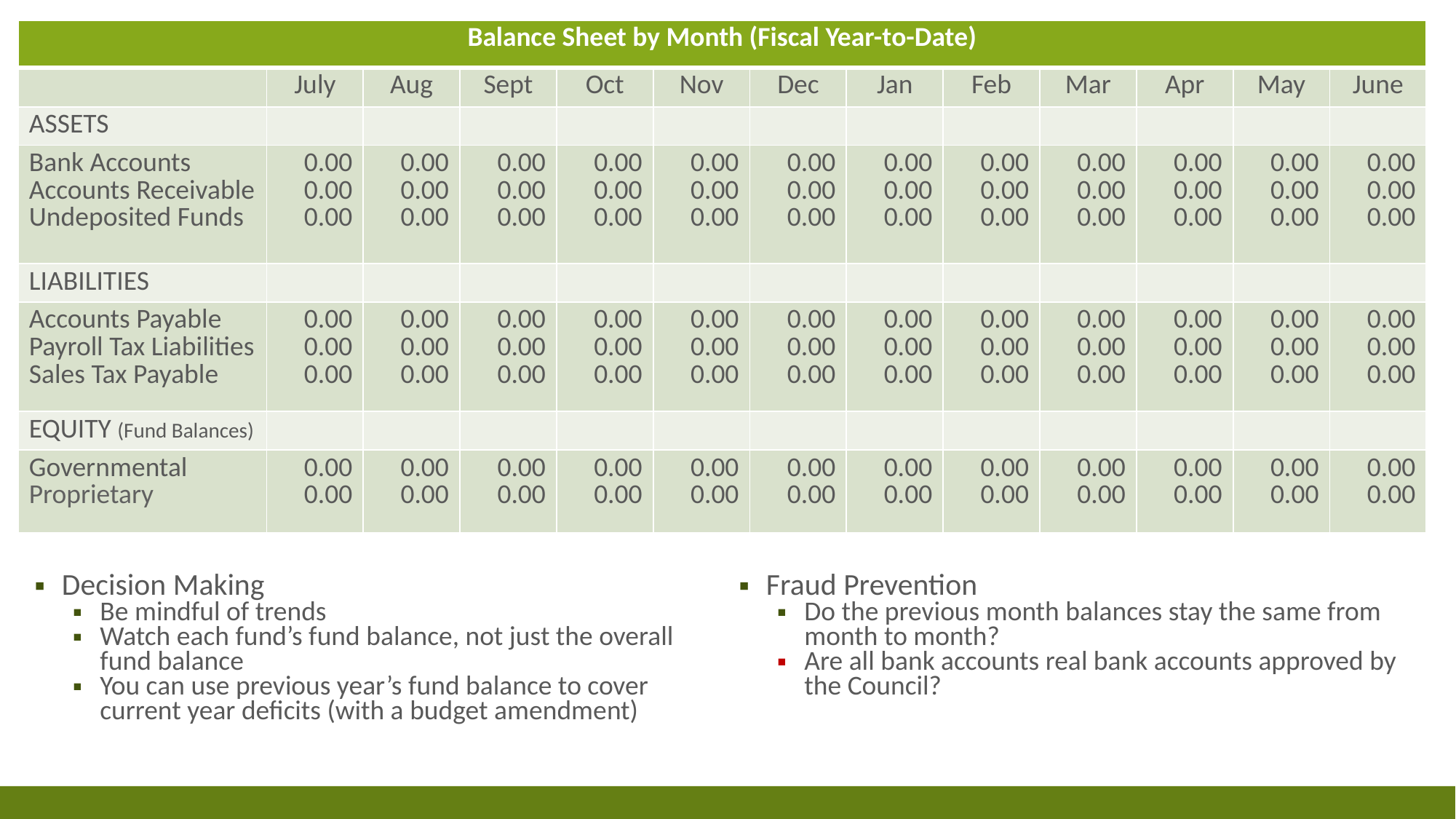

| Balance Sheet by Month (Fiscal Year-to-Date) |  |  |  |  |  |  |  |  |  |  |  |  |
| --- | --- | --- | --- | --- | --- | --- | --- | --- | --- | --- | --- | --- |
|  | July | Aug | Sept | Oct | Nov | Dec | Jan | Feb | Mar | Apr | May | June |
| ASSETS |  |  |  |  |  |  |  |  |  |  |  |  |
| Bank Accounts Accounts Receivable Undeposited Funds | 0.00 0.00 0.00 | 0.00 0.00 0.00 | 0.00 0.00 0.00 | 0.00 0.00 0.00 | 0.00 0.00 0.00 | 0.00 0.00 0.00 | 0.00 0.00 0.00 | 0.00 0.00 0.00 | 0.00 0.00 0.00 | 0.00 0.00 0.00 | 0.00 0.00 0.00 | 0.00 0.00 0.00 |
| LIABILITIES |  |  |  |  |  |  |  |  |  |  |  |  |
| Accounts Payable Payroll Tax Liabilities Sales Tax Payable | 0.00 0.00 0.00 | 0.00 0.00 0.00 | 0.00 0.00 0.00 | 0.00 0.00 0.00 | 0.00 0.00 0.00 | 0.00 0.00 0.00 | 0.00 0.00 0.00 | 0.00 0.00 0.00 | 0.00 0.00 0.00 | 0.00 0.00 0.00 | 0.00 0.00 0.00 | 0.00 0.00 0.00 |
| EQUITY (Fund Balances) |  |  |  |  |  |  |  |  |  |  |  |  |
| Governmental Proprietary | 0.00 0.00 | 0.00 0.00 | 0.00 0.00 | 0.00 0.00 | 0.00 0.00 | 0.00 0.00 | 0.00 0.00 | 0.00 0.00 | 0.00 0.00 | 0.00 0.00 | 0.00 0.00 | 0.00 0.00 |
Decision Making
Be mindful of trends
Watch each fund’s fund balance, not just the overall fund balance
You can use previous year’s fund balance to cover current year deficits (with a budget amendment)
Fraud Prevention
Do the previous month balances stay the same from month to month?
Are all bank accounts real bank accounts approved by the Council?